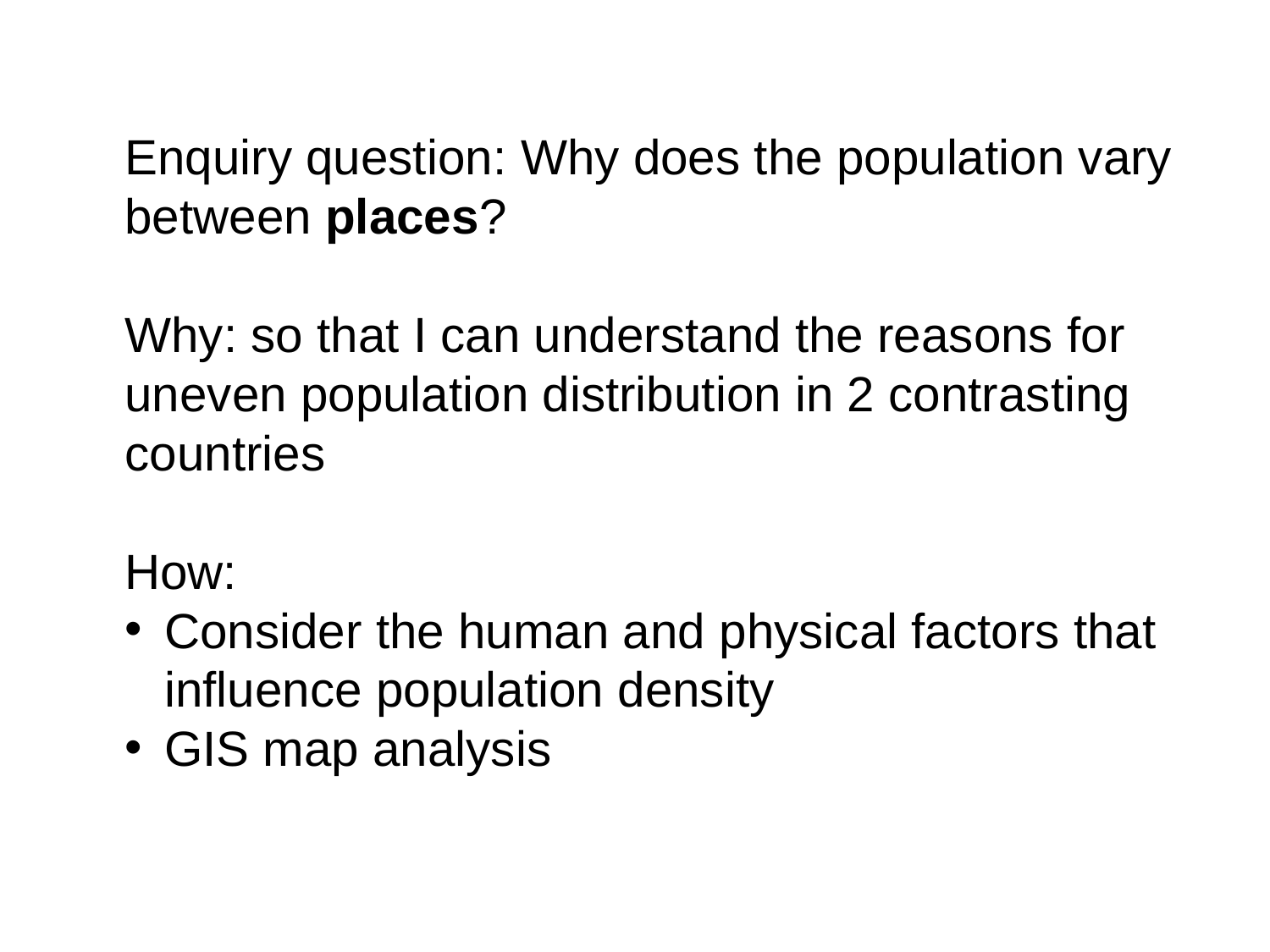

Enquiry question: Why does the population vary between places?

Why: so that I can understand the reasons for uneven population distribution in 2 contrasting countries

How:
Consider the human and physical factors that influence population density
GIS map analysis